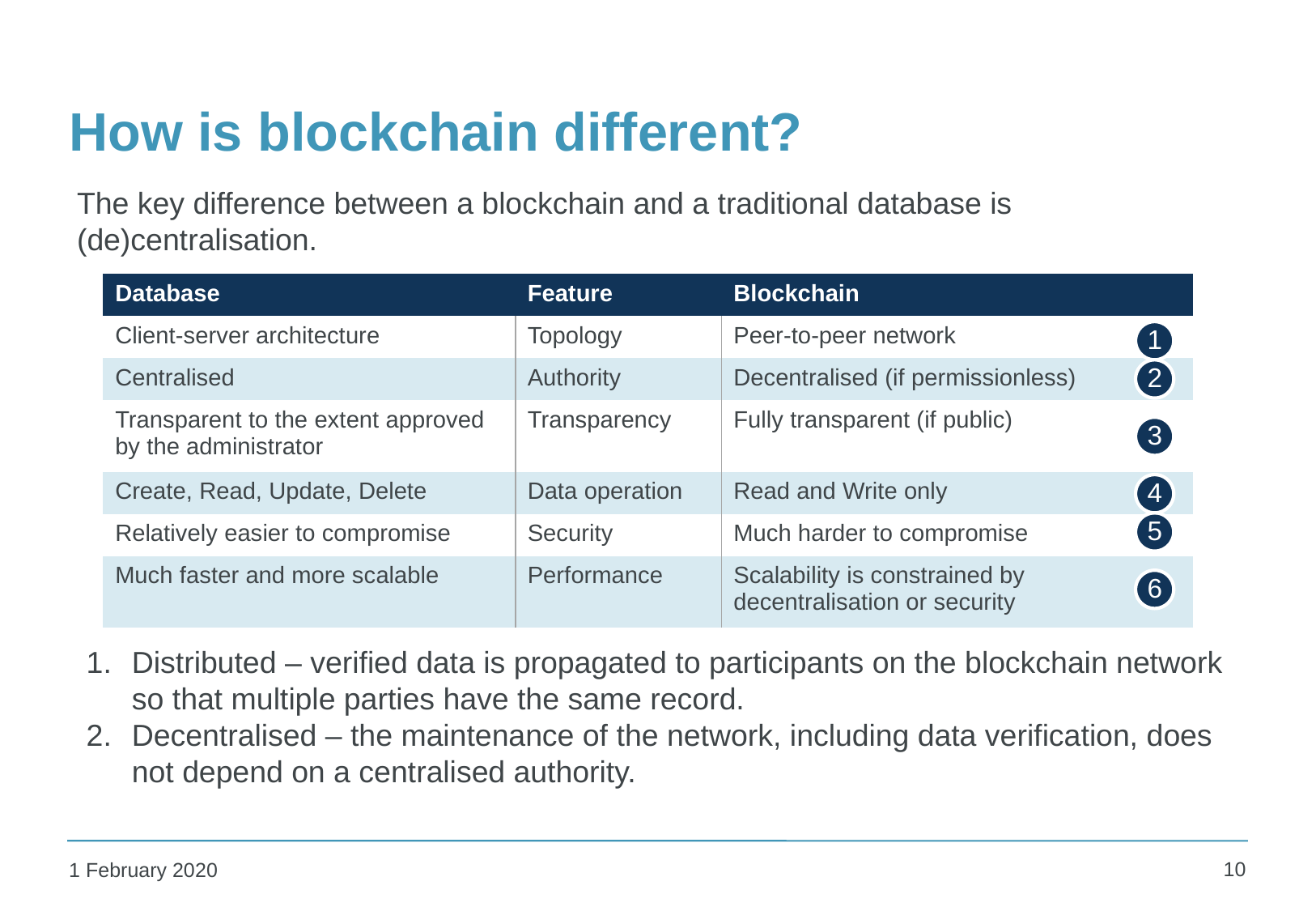

# How is blockchain different?
The key difference between a blockchain and a traditional database is (de)centralisation.
| Database | Feature | Blockchain |
| --- | --- | --- |
| Client-server architecture | Topology | Peer-to-peer network |
| Centralised | Authority | Decentralised (if permissionless) |
| Transparent to the extent approved by the administrator | Transparency | Fully transparent (if public) |
| Create, Read, Update, Delete | Data operation | Read and Write only |
| Relatively easier to compromise | Security | Much harder to compromise |
| Much faster and more scalable | Performance | Scalability is constrained by decentralisation or security |

1

2

3

4

5

6
Distributed – verified data is propagated to participants on the blockchain network so that multiple parties have the same record.
Decentralised – the maintenance of the network, including data verification, does not depend on a centralised authority.
10
1 February 2020